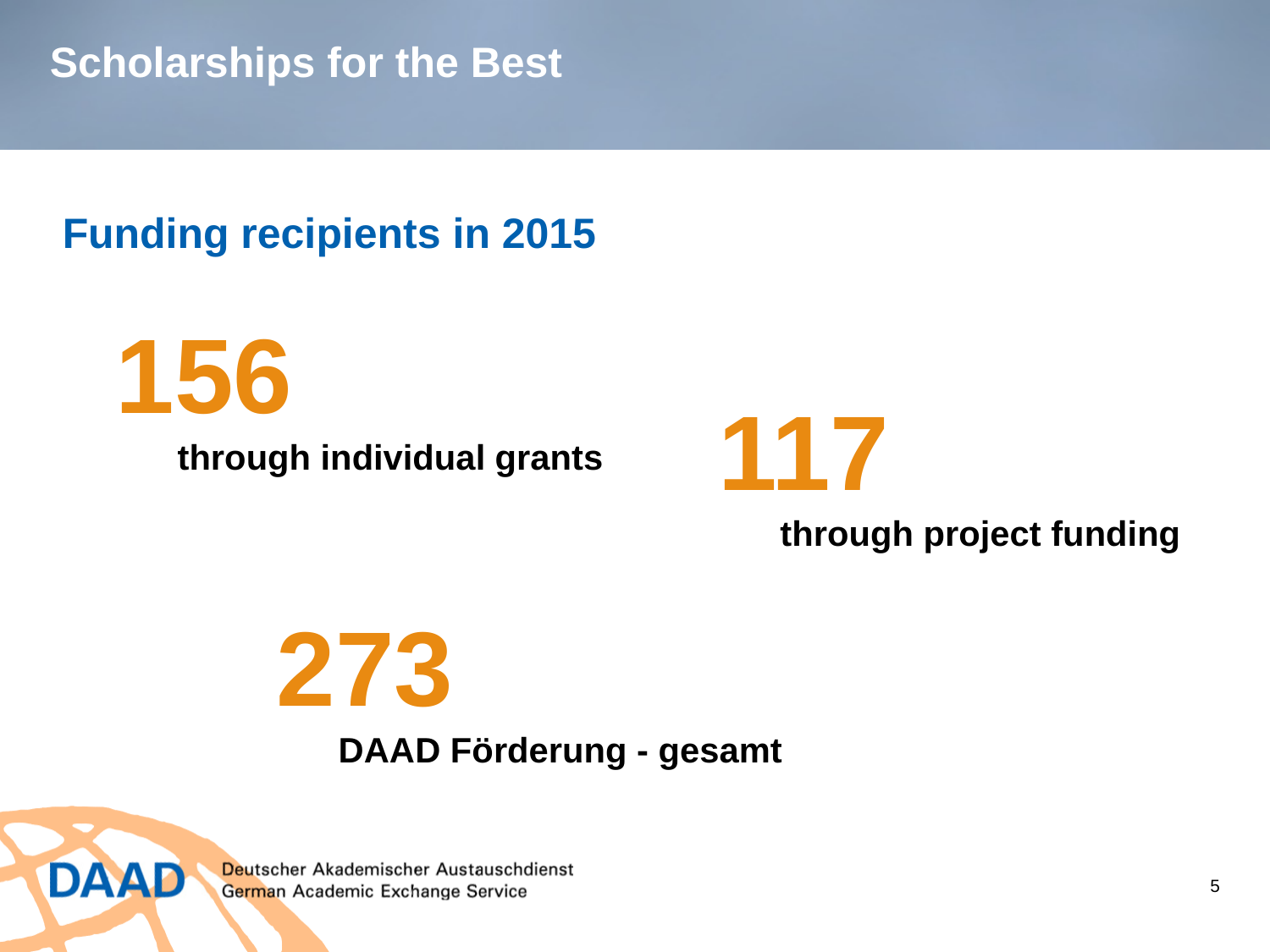

# Scholarships for the Best
Funding recipients in 2015
156
through individual grants

117
through project funding

273
DAAD Förderung - gesamt

5